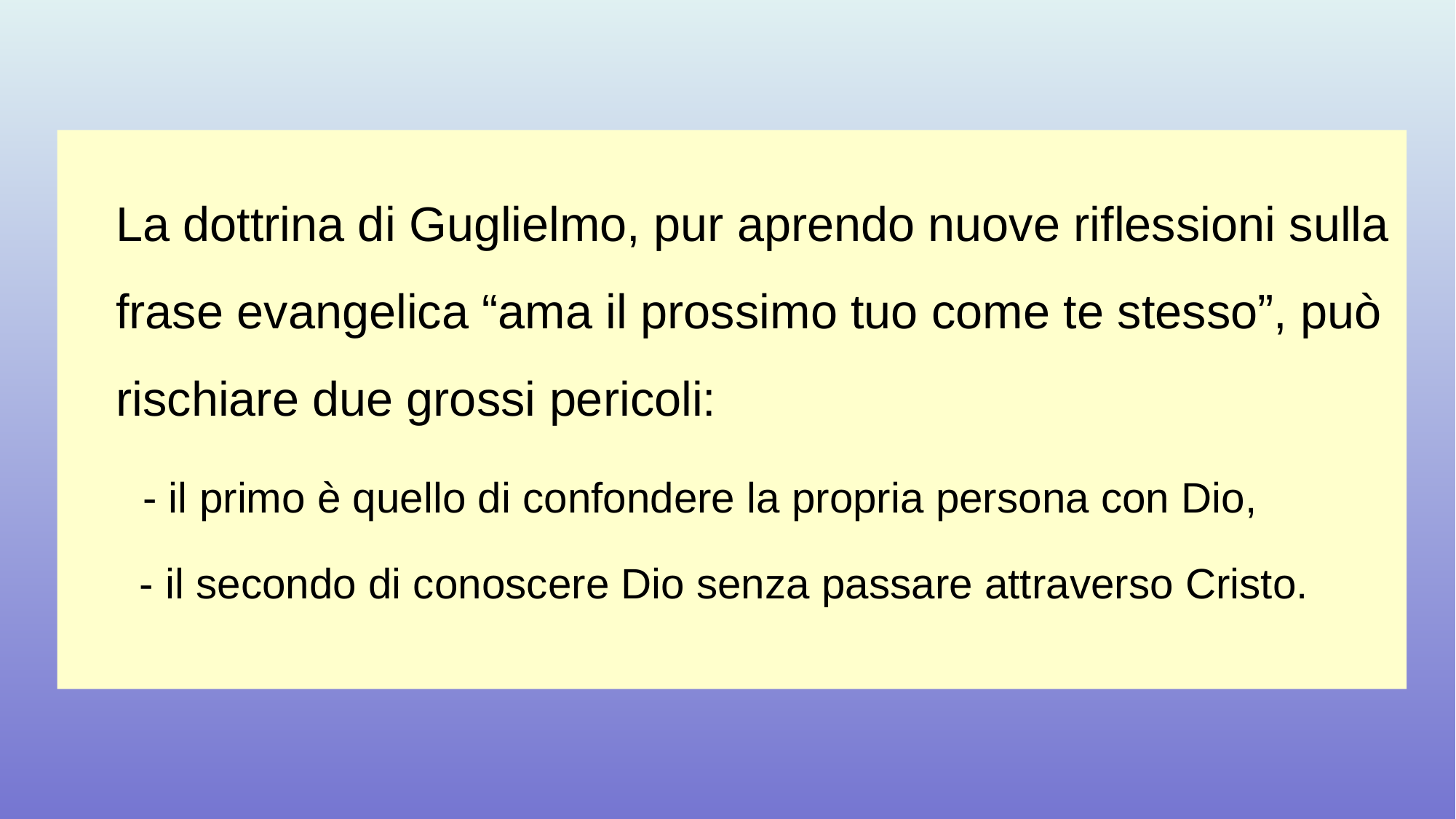

La dottrina di Guglielmo, pur aprendo nuove riflessioni sulla frase evangelica “ama il prossimo tuo come te stesso”, può rischiare due grossi pericoli:
  - il primo è quello di confondere la propria persona con Dio,
  - il secondo di conoscere Dio senza passare attraverso Cristo.